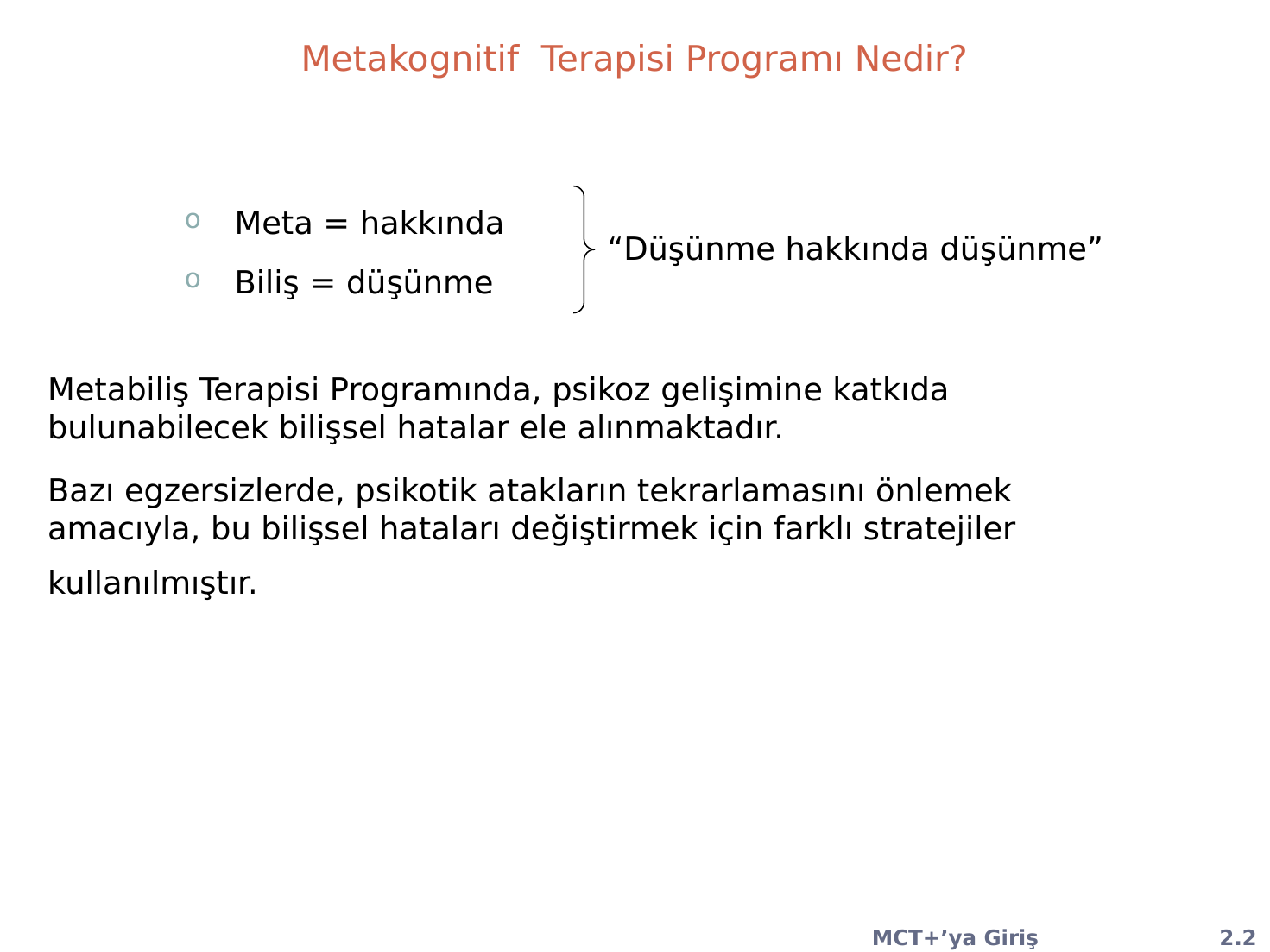

Metakognitif  Terapisi Programı Nedir?
Meta = hakkında
Biliş = düşünme

“Düşünme hakkında düşünme”
Metabiliş Terapisi Programında, psikoz gelişimine katkıda bulunabilecek bilişsel hatalar ele alınmaktadır.
Bazı egzersizlerde, psikotik atakların tekrarlamasını önlemek amacıyla, bu bilişsel hataları değiştirmek için farklı stratejiler kullanılmıştır.

MCT+’ya Giriş	2.2